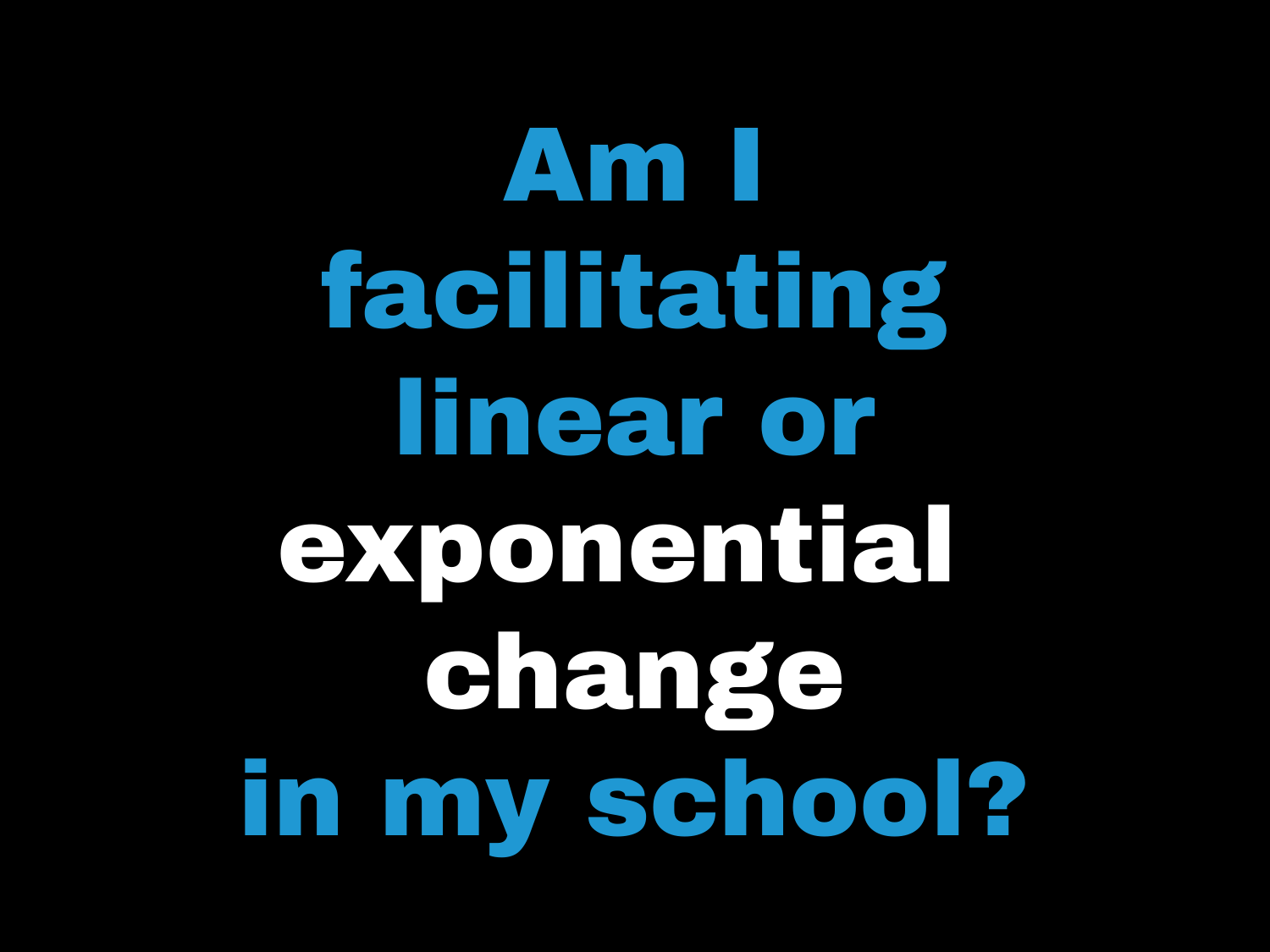

Am I
facilitating
linear or
exponential
change
in my school?